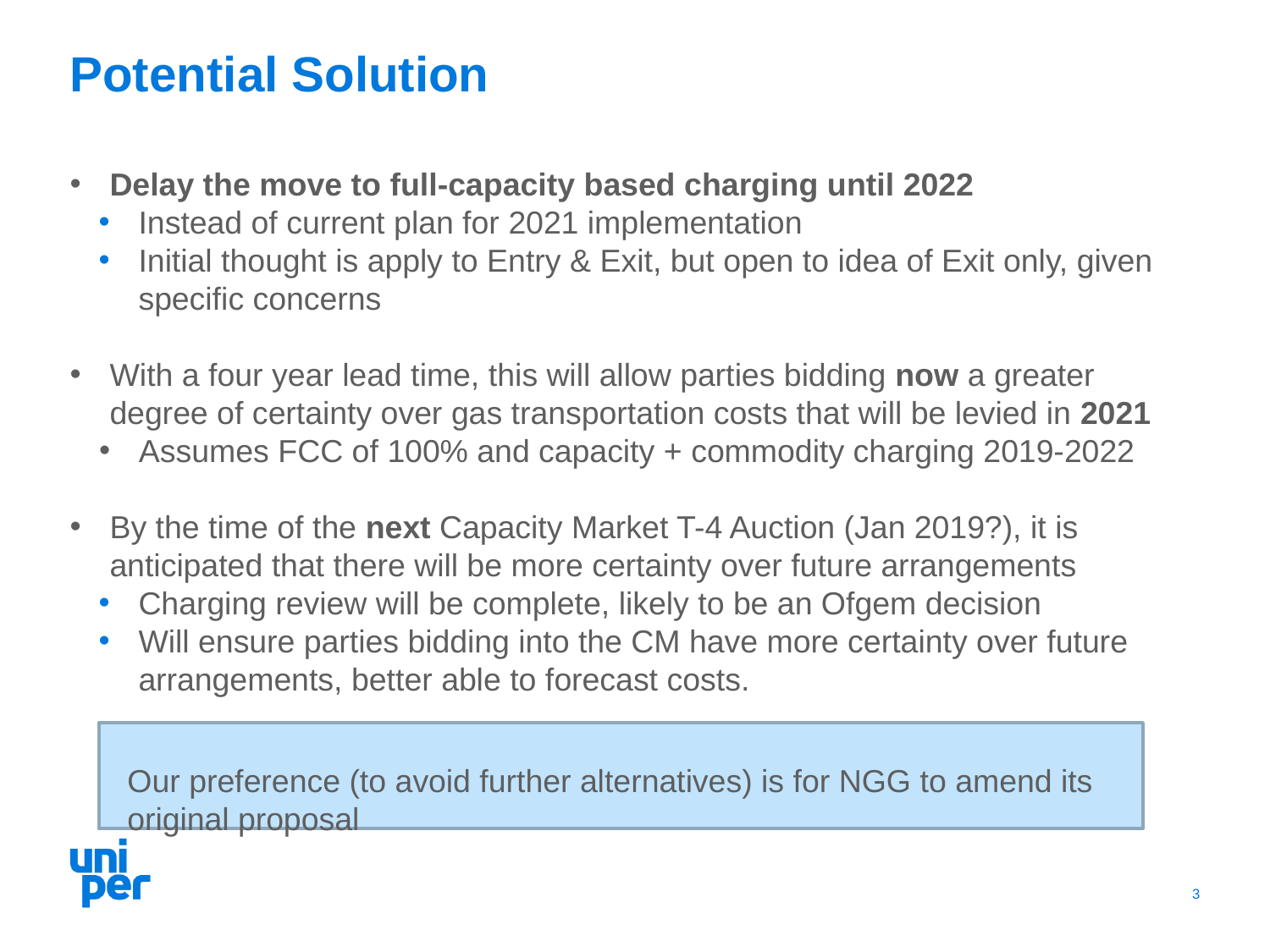

# Potential Solution
Delay the move to full-capacity based charging until 2022
Instead of current plan for 2021 implementation
Initial thought is apply to Entry & Exit, but open to idea of Exit only, given specific concerns

With a four year lead time, this will allow parties bidding now a greater degree of certainty over gas transportation costs that will be levied in 2021
Assumes FCC of 100% and capacity + commodity charging 2019-2022

By the time of the next Capacity Market T-4 Auction (Jan 2019?), it is anticipated that there will be more certainty over future arrangements
Charging review will be complete, likely to be an Ofgem decision
Will ensure parties bidding into the CM have more certainty over future arrangements, better able to forecast costs.

Our preference (to avoid further alternatives) is for NGG to amend its original proposal

3